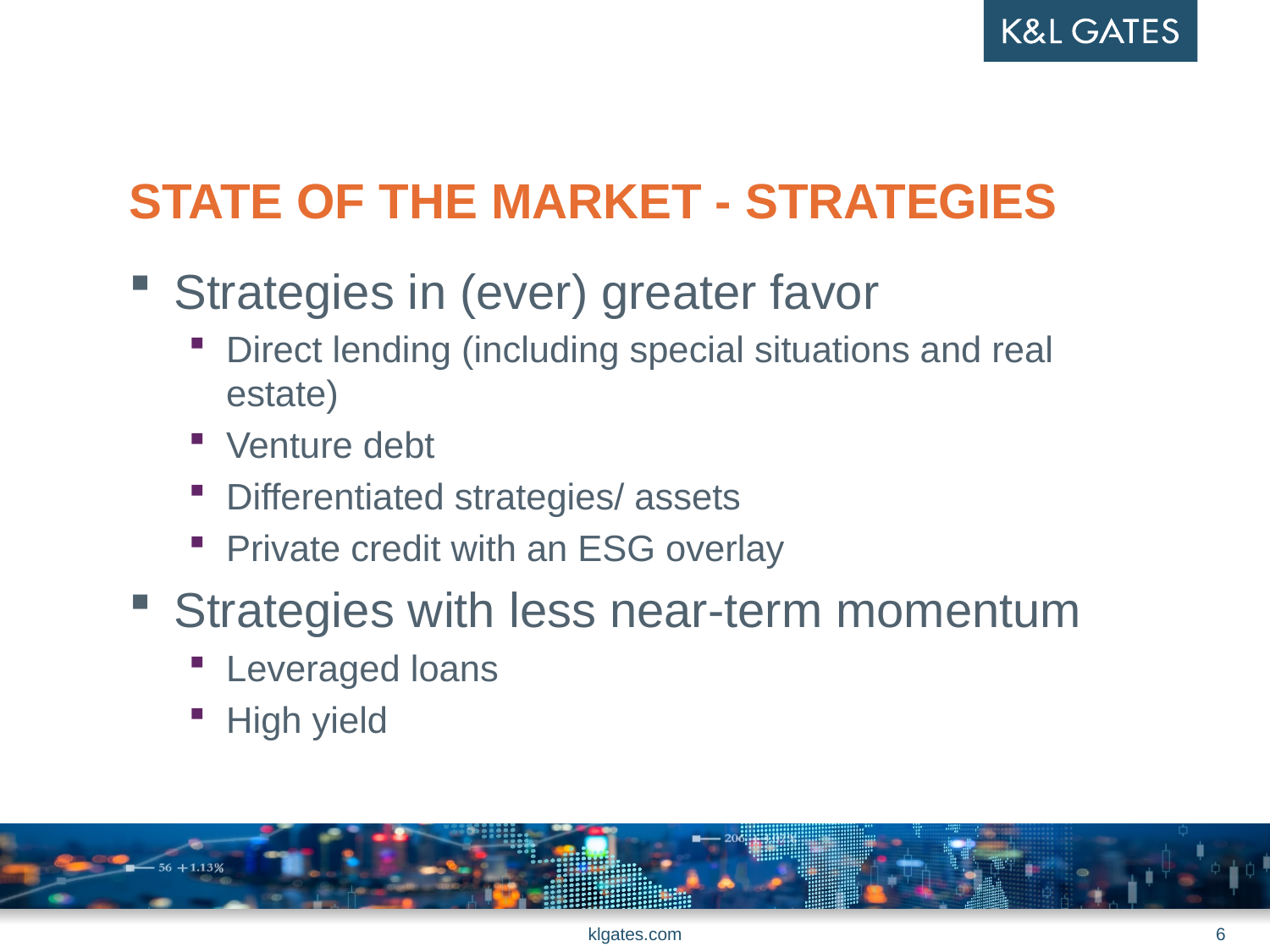

# STATE OF THE MARKET - STRATEGIES
Strategies in (ever) greater favor
Direct lending (including special situations and real estate)
Venture debt
Differentiated strategies/ assets
Private credit with an ESG overlay
Strategies with less near-term momentum
Leveraged loans
High yield

klgates.com
6